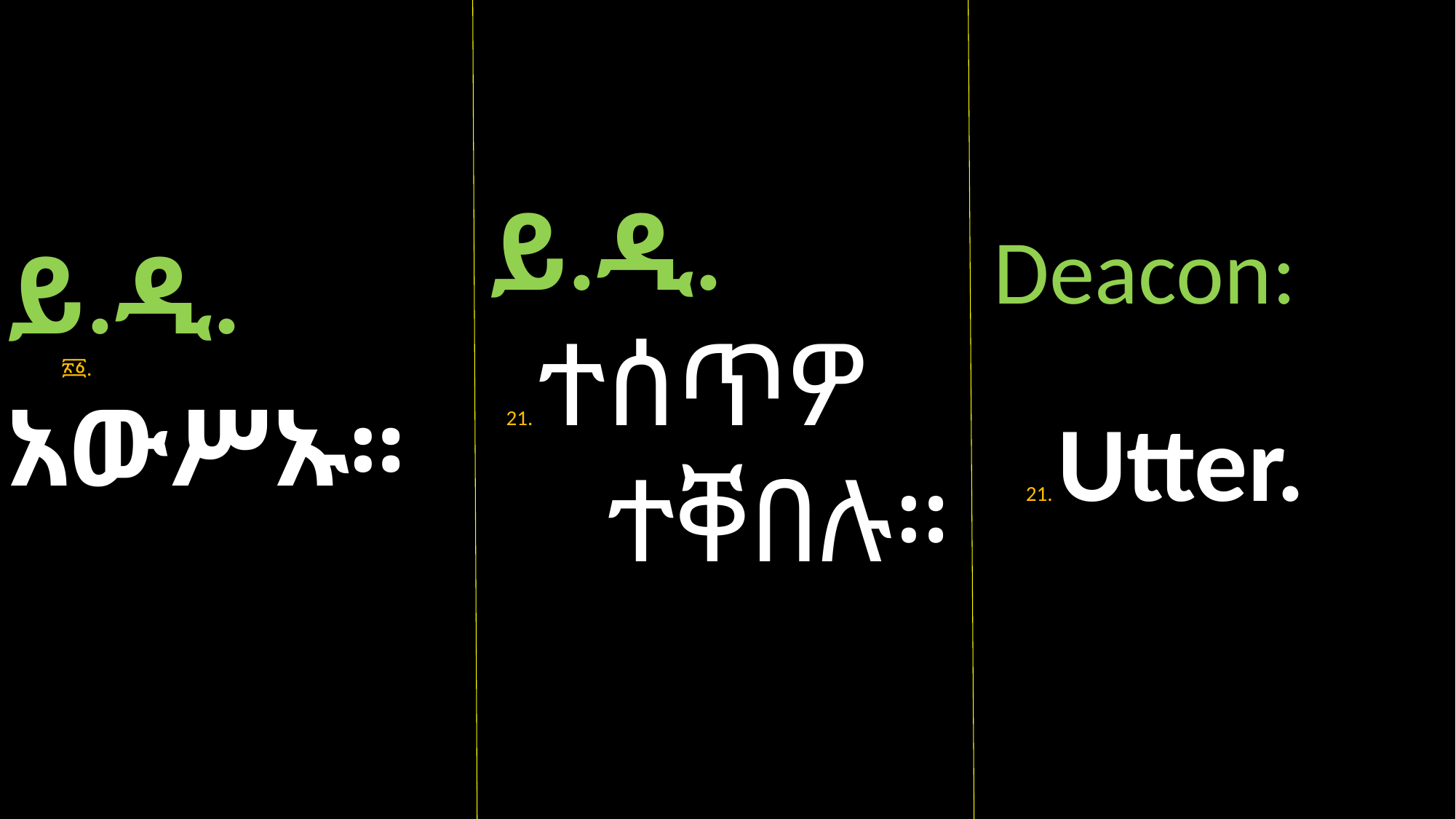

ይ.ዲ.
          ፳፩.  አውሥኡ።
ይ.ዲ.
 21. ተሰጥዎ
    ተቐበሉ።
Deacon:
  21. Utter.